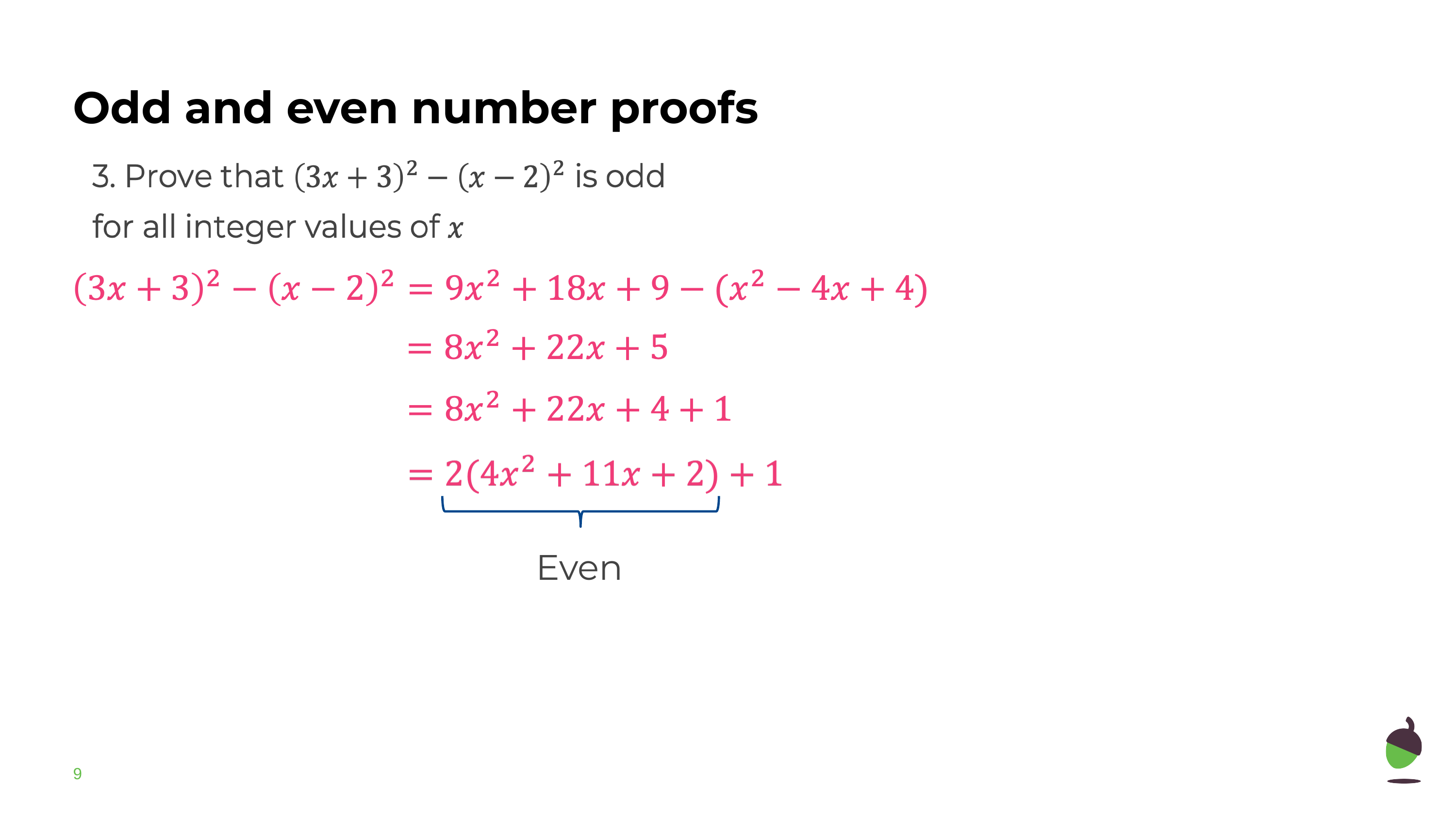

# Odd and even number proofs

Even
9